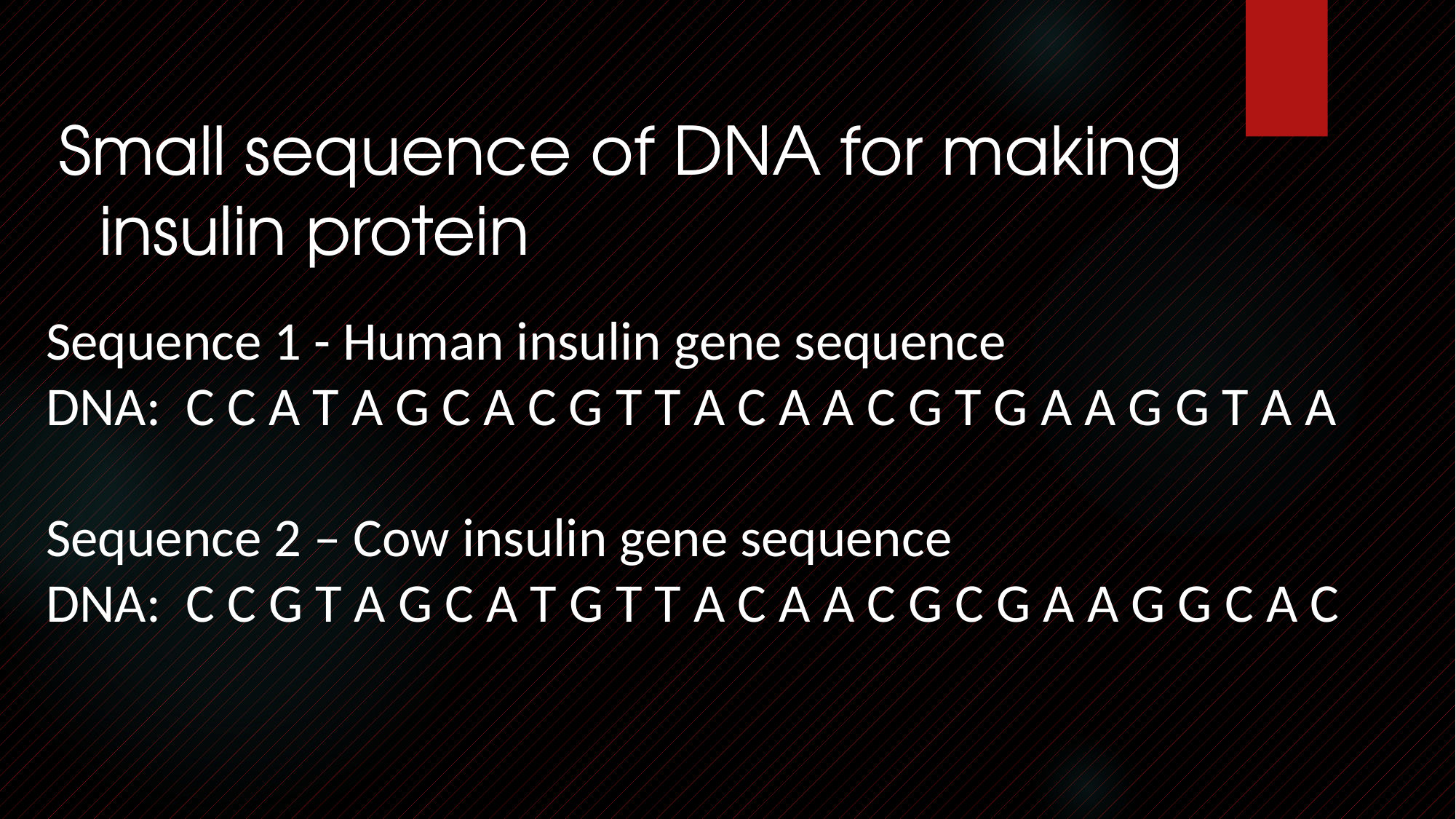

Small sequence of DNA for making insulin protein

Sequence 1 - Human insulin gene sequence
DNA:  C C A T A G C A C G T T A C A A C G T G A A G G T A A

Sequence 2 – Cow insulin gene sequence
DNA:  C C G T A G C A T G T T A C A A C G C G A A G G C A C